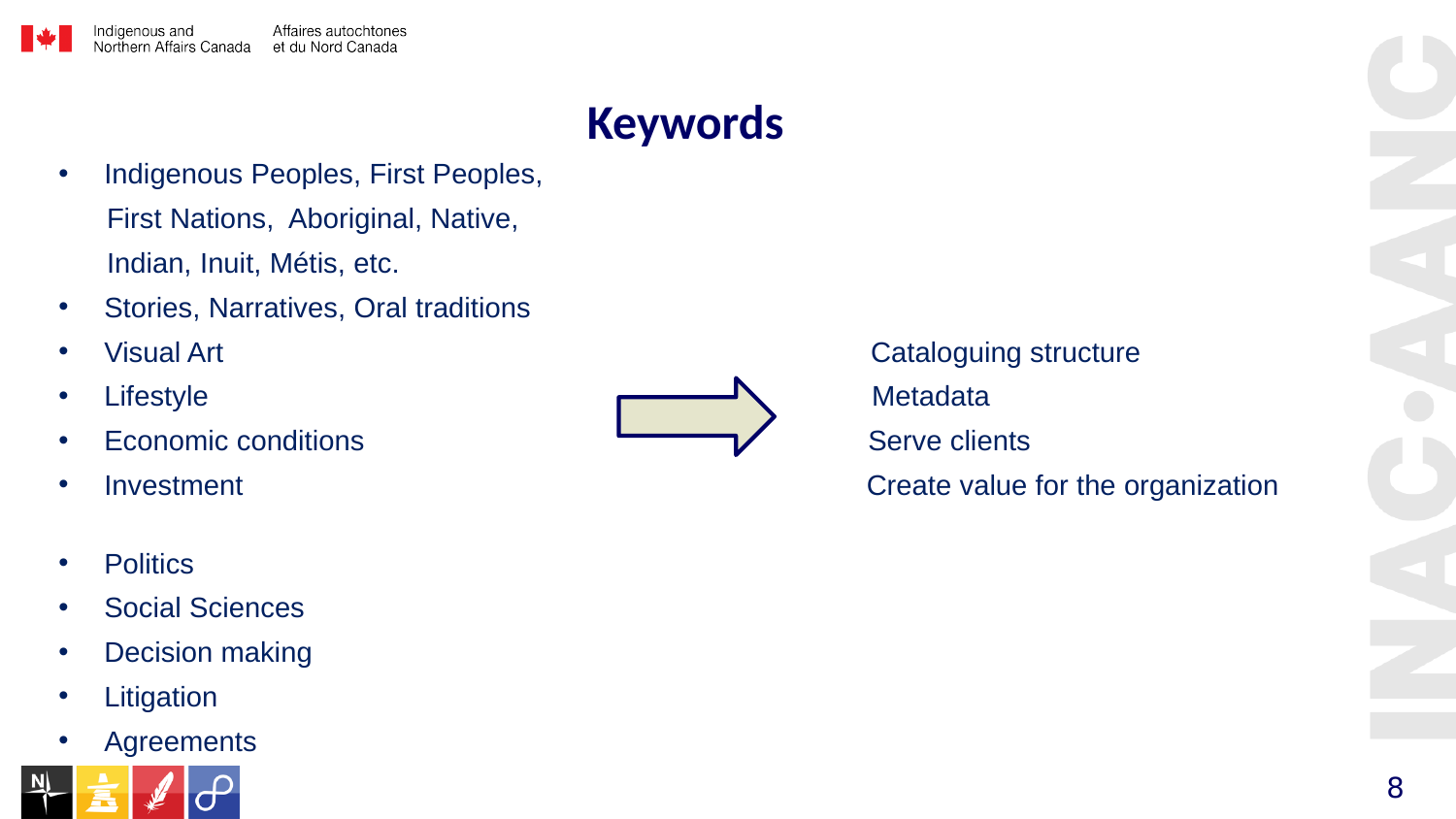

# Keywords
Indigenous Peoples, First Peoples,
      First Nations,  Aboriginal, Native,
      Indian, Inuit, Métis, etc.
Stories, Narratives, Oral traditions
Visual Art                                                                                 Cataloguing structure
Lifestyle                                                                                   Metadata
Economic conditions                                                               Serve clients
Investment                                                                              Create value for the organization
Politics
Social Sciences
Decision making
Litigation
Agreements

8